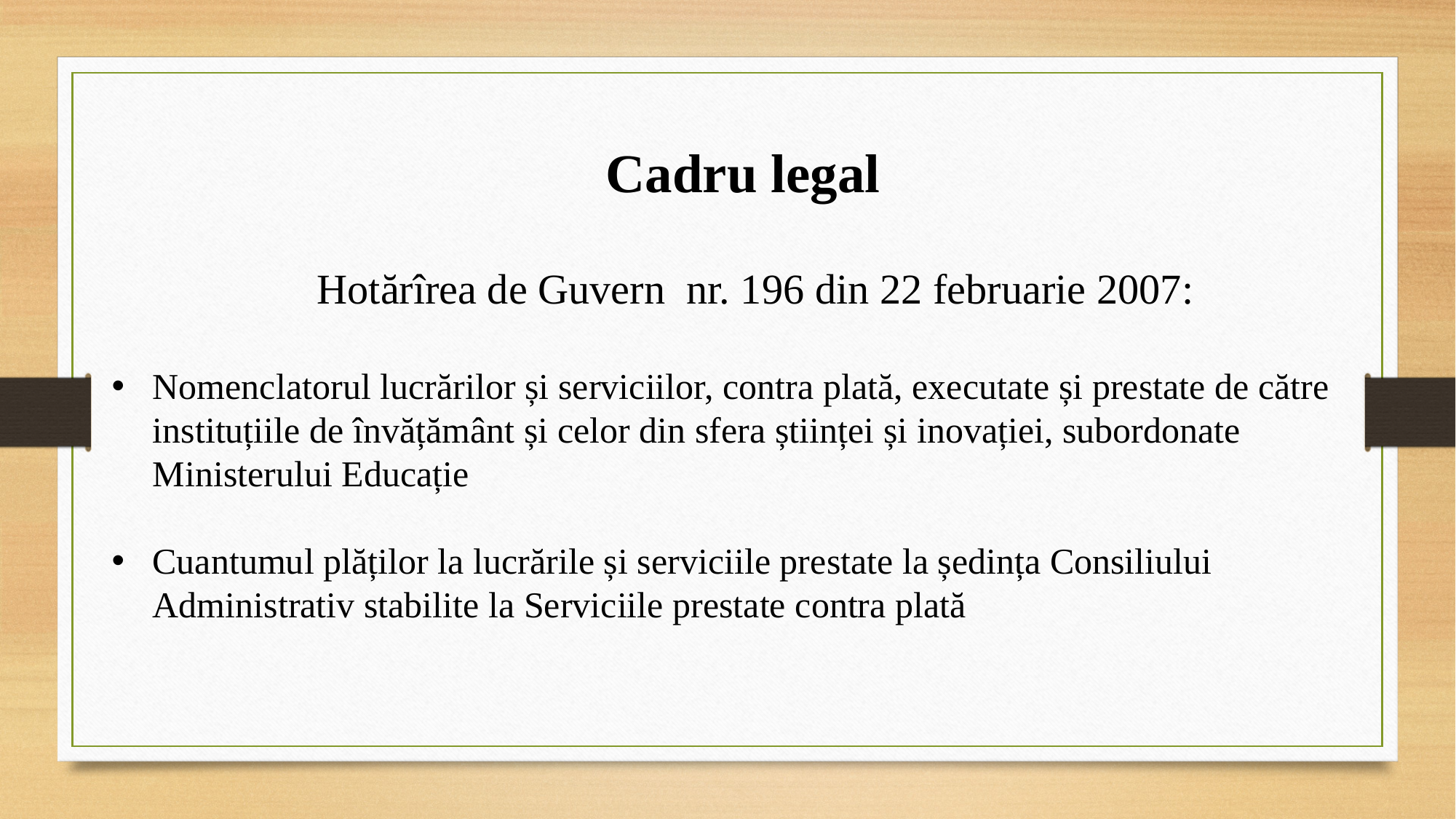

Cadru legal

Hotărîrea de Guvern  nr. 196 din 22 februarie 2007:

Nomenclatorul lucrărilor și serviciilor, contra plată, executate și prestate de către instituțiile de învățământ și celor din sfera științei și inovației, subordonate Ministerului Educație

Cuantumul plăților la lucrările și serviciile prestate la ședința Consiliului Administrativ stabilite la Serviciile prestate contra plată